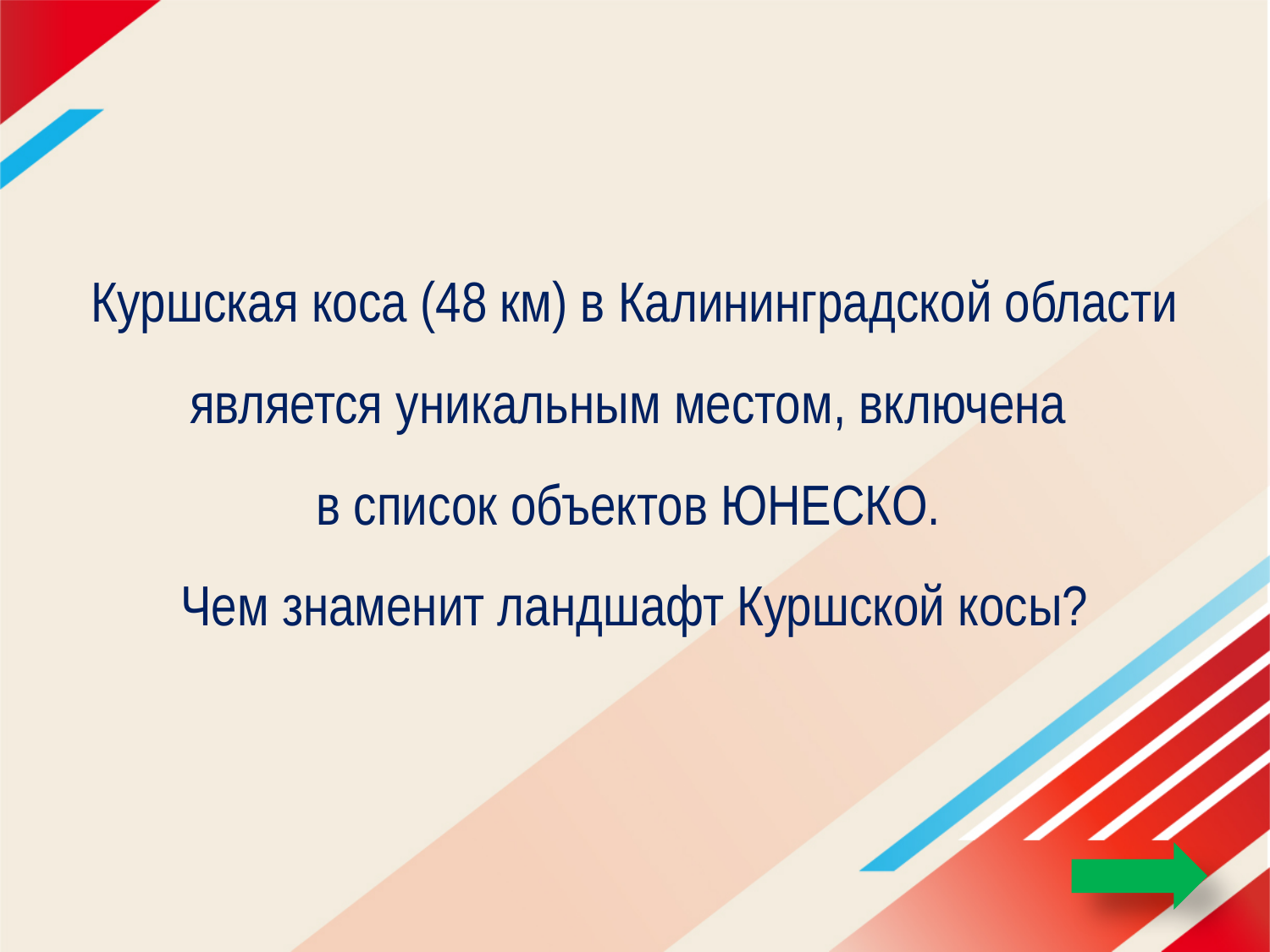

# Куршская коса (48 км) в Калининградской области является уникальным местом, включена в список объектов ЮНЕСКО. Чем знаменит ландшафт Куршской косы?